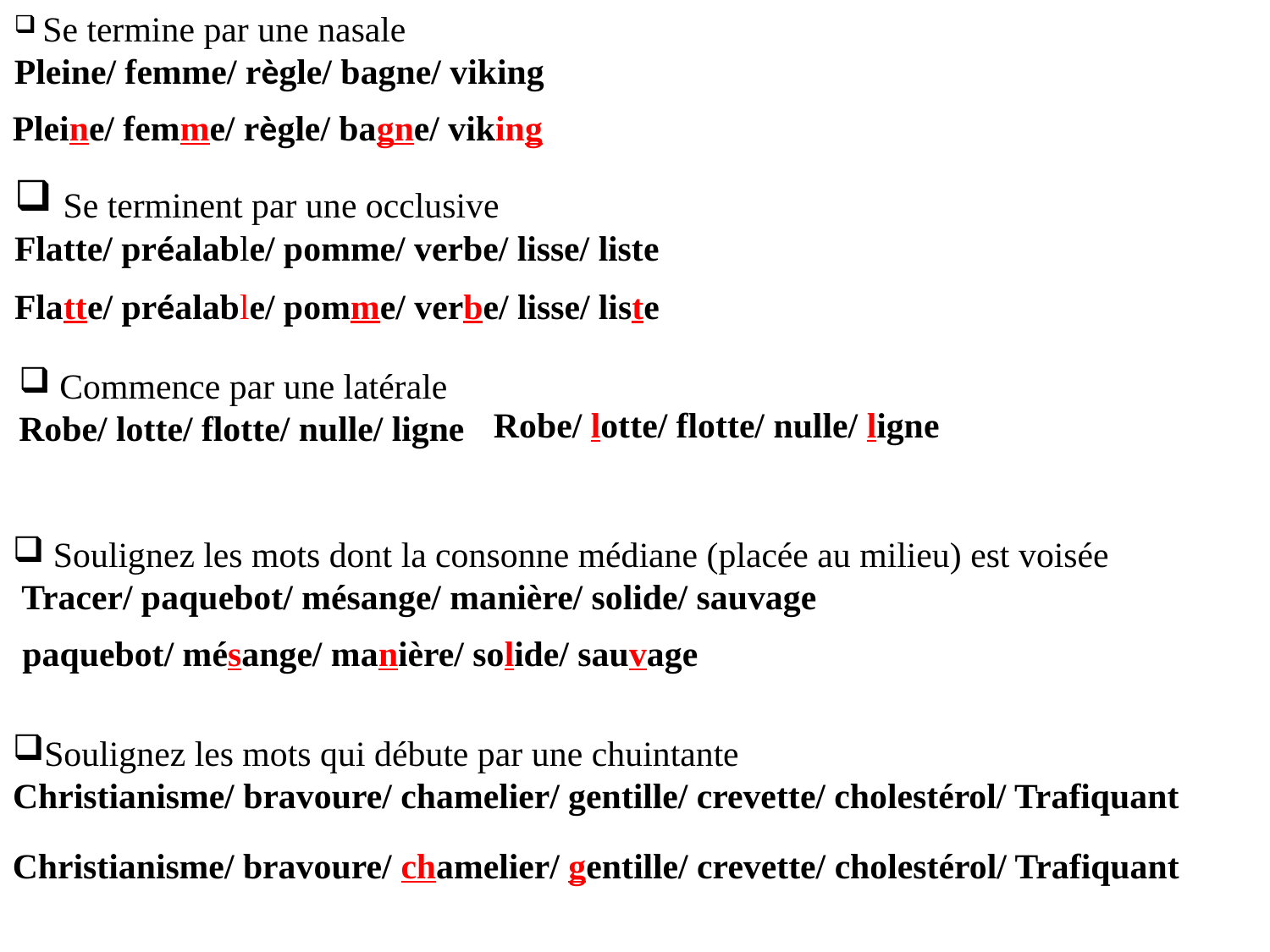

Se termine par une nasale
Pleine/ femme/ règle/ bagne/ viking
Pleine/ femme/ règle/ bagne/ viking
 Se terminent par une occlusive
Flatte/ préalable/ pomme/ verbe/ lisse/ liste
Flatte/ préalable/ pomme/ verbe/ lisse/ liste
 Commence par une latérale
Robe/ lotte/ flotte/ nulle/ ligne
Robe/ lotte/ flotte/ nulle/ ligne
 Soulignez les mots dont la consonne médiane (placée au milieu) est voisée
 Tracer/ paquebot/ mésange/ manière/ solide/ sauvage
paquebot/ mésange/ manière/ solide/ sauvage
Soulignez les mots qui débute par une chuintante
Christianisme/ bravoure/ chamelier/ gentille/ crevette/ cholestérol/ Trafiquant
Christianisme/ bravoure/ chamelier/ gentille/ crevette/ cholestérol/ Trafiquant